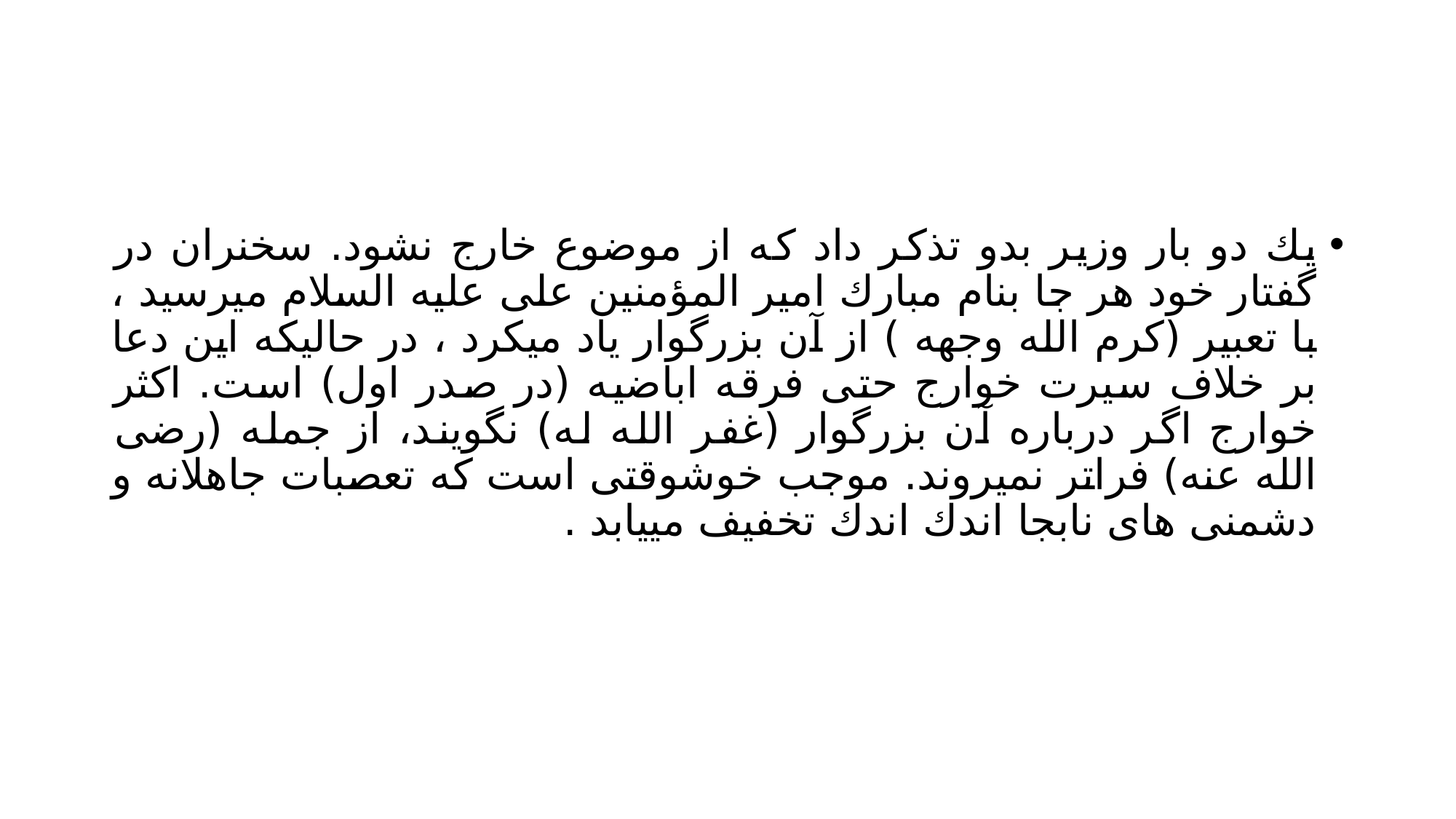

#
يك دو بار وزیر بدو تذکر داد که از موضوع خارج نشود. سخنران در گفتار خود هر جا بنام مبارك امير المؤمنين على عليه السلام میرسید ، با تعبیر (کرم الله وجهه ) از آن بزرگوار یاد میکرد ، در حالیکه این دعا بر خلاف سیرت خوارج حتى فرقه اباضیه (در صدر اول) است. اکثر خوارج اگر درباره آن بزرگوار (غفر الله له) نگویند، از جمله (رضی الله عنه) فراتر نمیروند. موجب خوشوقتی است که تعصبات جاهلانه و دشمنی های نابجا اندك اندك تخفیف مییابد .